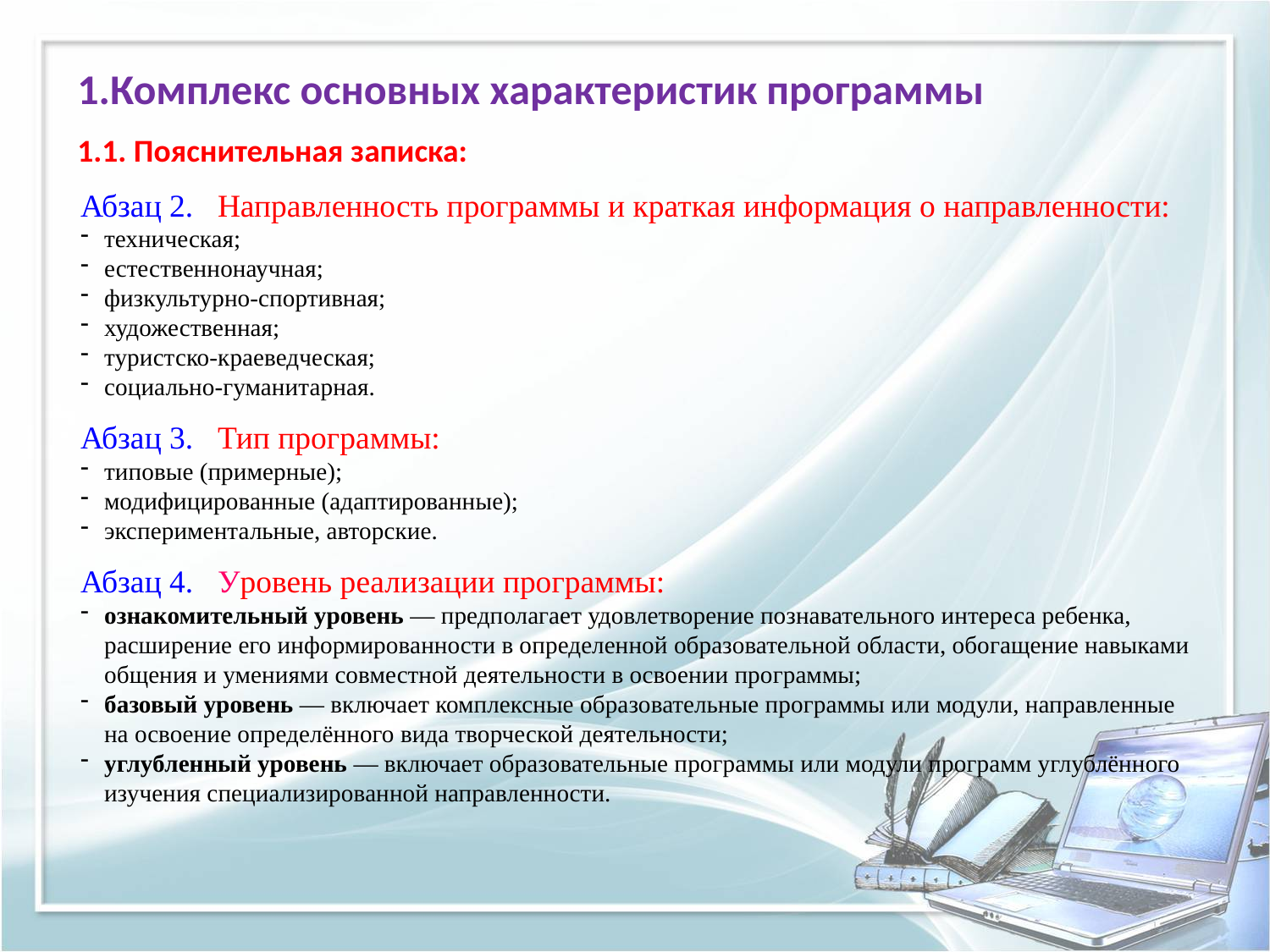

1.Комплекс основных характеристик программы

1.1. Пояснительная записка:

Абзац 2.   Направленность программы и краткая информация о направленности:
техническая;
естественнонаучная;
физкультурно-спортивная;
художественная;
туристско-краеведческая;
социально-гуманитарная.

Абзац 3.   Тип программы:
типовые (примерные);
модифицированные (адаптированные);
экспериментальные, авторские.

Абзац 4.   Уровень реализации программы:
ознакомительный уровень — предполагает удовлетворение познавательного интереса ребенка, расширение его информированности в определенной образовательной области, обогащение навыками общения и умениями совместной деятельности в освоении программы;
базовый уровень — включает комплексные образовательные программы или модули, направленные на освоение определённого вида творческой деятельности;
углубленный уровень — включает образовательные программы или модули программ углублённого изучения специализированной направленности.